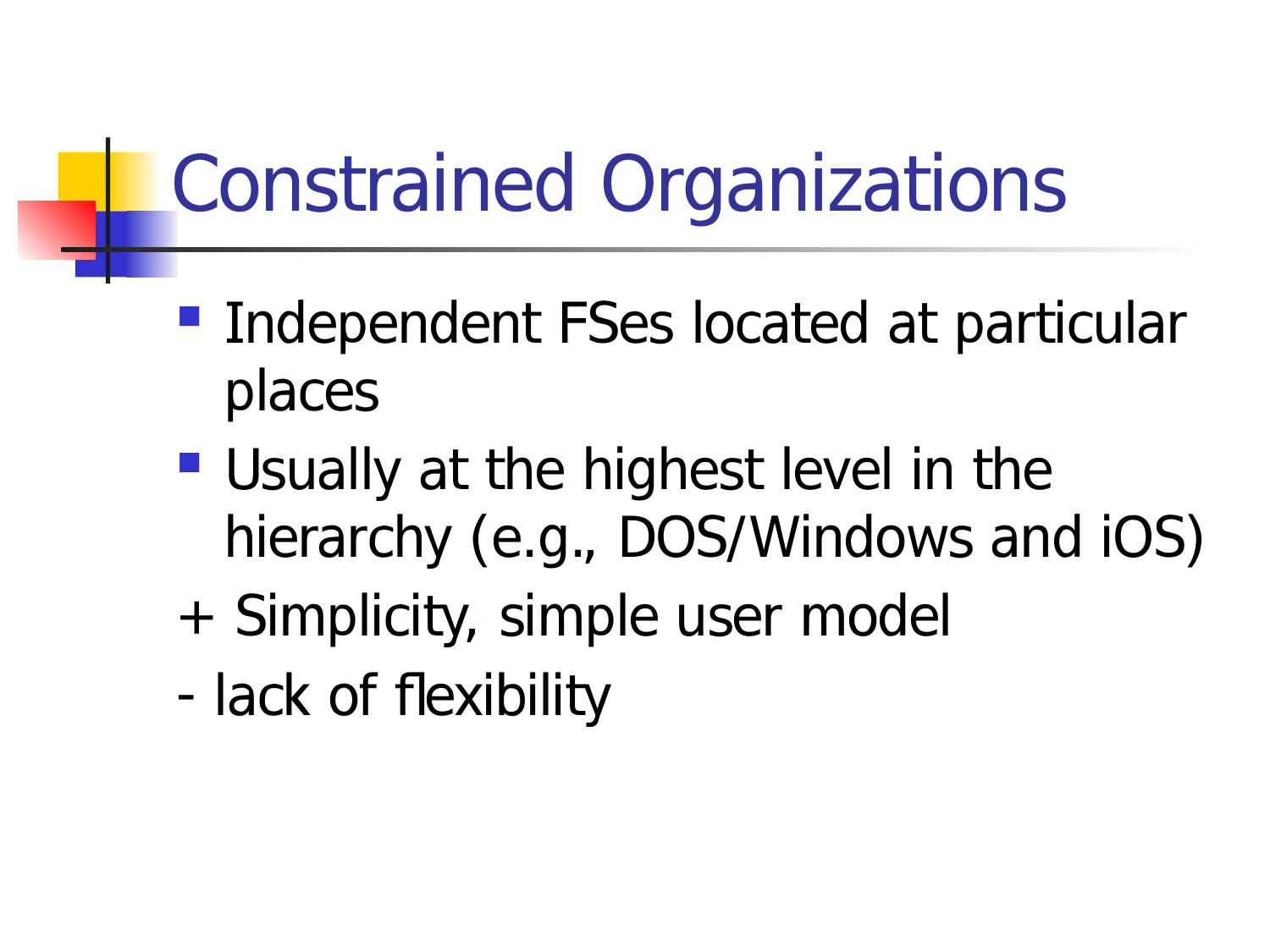

# Constrained Organizations
Independent FSes located at particular places
Usually at the highest level in the hierarchy (e.g., DOS/Windows and iOS)
+ Simplicity, simple user model
- lack of flexibility